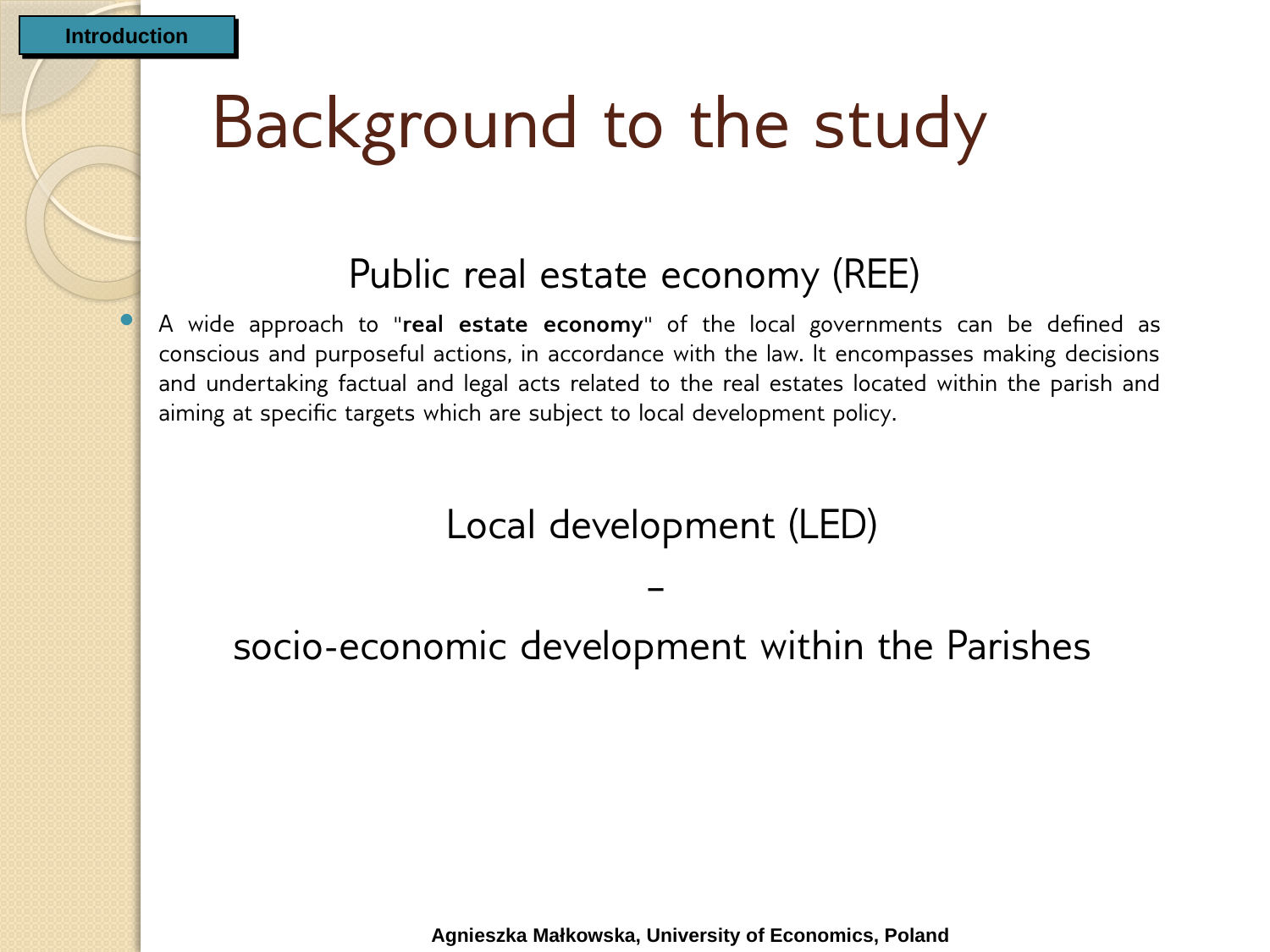

Introduction
# Background to the study

Public real estate economy (REE)
A wide approach to "real estate economy" of the local governments can be defined as conscious and purposeful actions, in accordance with the law. It encompasses making decisions and undertaking factual and legal acts related to the real estates located within the parish and aiming at specific targets which are subject to local development policy.

Local development (LED)
–
socio-economic development within the Parishes